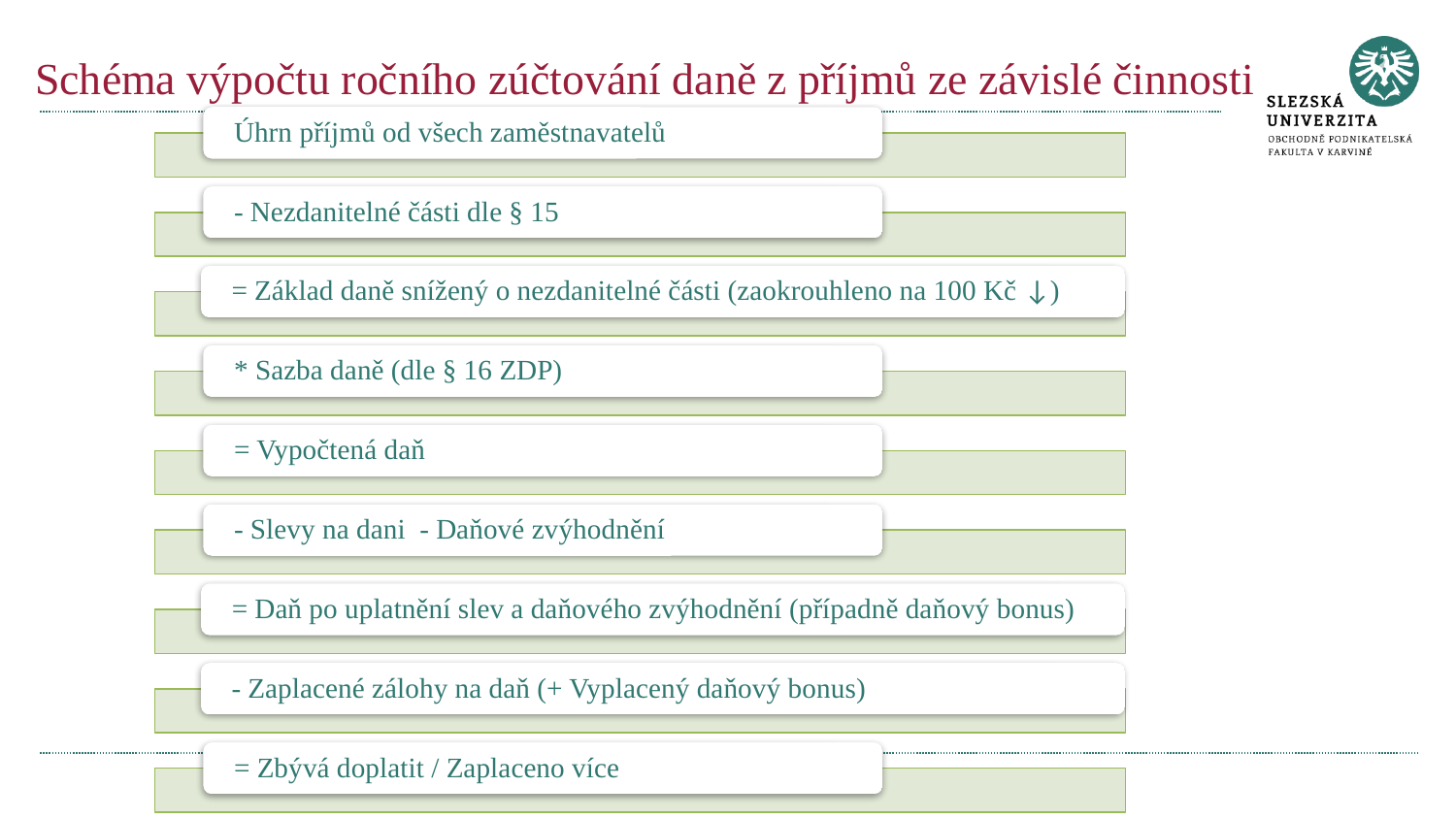

# Schéma výpočtu ročního zúčtování daně z příjmů ze závislé činnosti
Úhrn příjmů od všech zaměstnavatelů
- Nezdanitelné části dle § 15
= Základ daně snížený o nezdanitelné části (zaokrouhleno na 100 Kč ↓)
* Sazba daně (dle § 16 ZDP)

= Vypočtená daň
- Slevy na dani  - Daňové zvýhodnění
= Daň po uplatnění slev a daňového zvýhodnění (případně daňový bonus)
- Zaplacené zálohy na daň (+ Vyplacený daňový bonus)
= Zbývá doplatit / Zaplaceno více